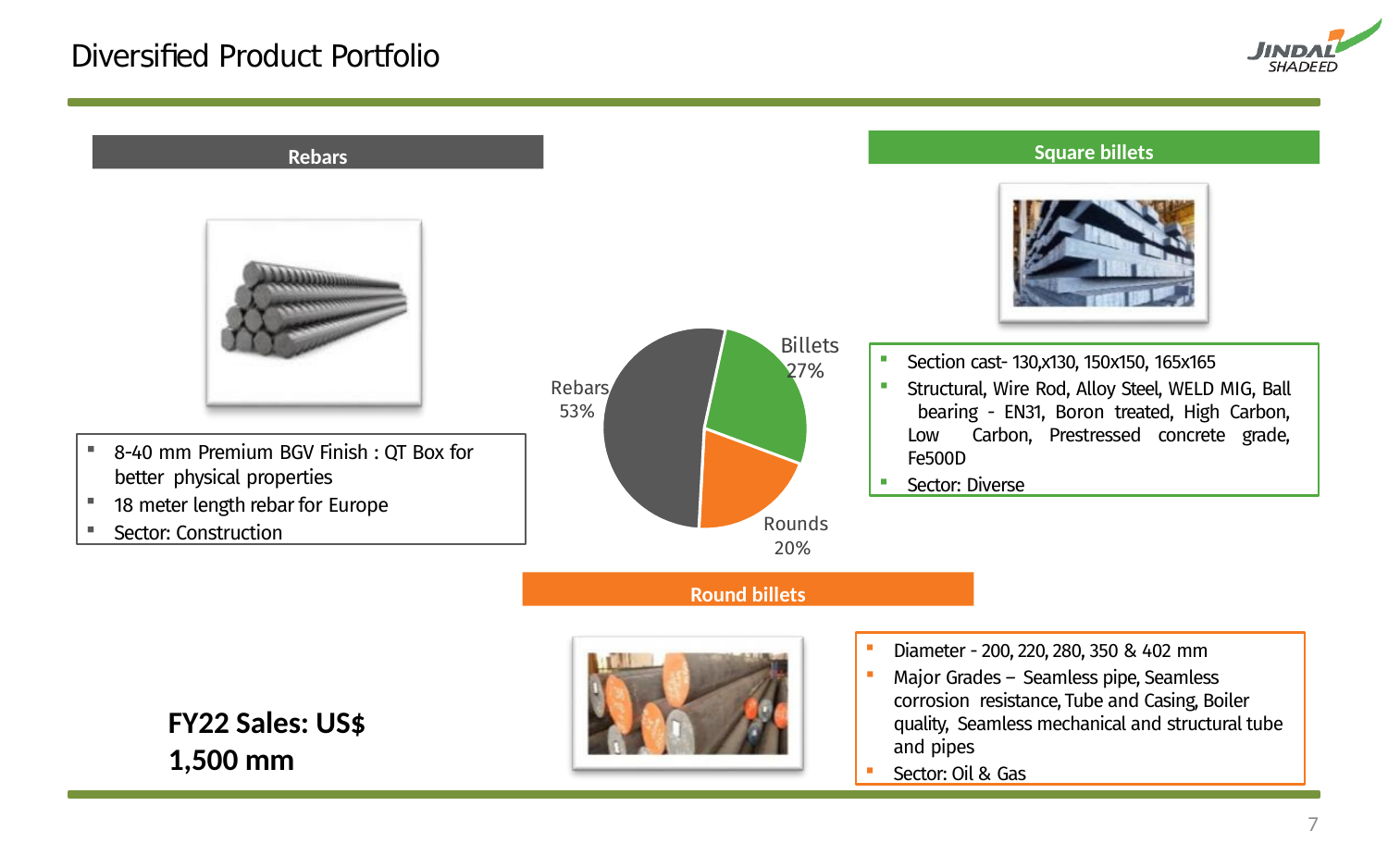

7
CONFIDENTIAL
# Diversified Product Portfolio
Square billets
Rebars

Billets  27%
Section cast- 130,x130, 150x150, 165x165
Structural, Wire Rod, Alloy Steel, WELD MIG, Ball  bearing - EN31, Boron treated, High Carbon, Low  Carbon, Prestressed concrete grade, Fe500D
Sector: Diverse
Rebars  53%
8-40 mm Premium BGV Finish : QT Box for better  physical properties
18 meter length rebar for Europe
Sector: Construction
Rounds  20%

Round billets

Diameter - 200, 220, 280, 350 & 402 mm
Major Grades – Seamless pipe, Seamless corrosion  resistance, Tube and Casing, Boiler quality,  Seamless mechanical and structural tube and pipes
Sector: Oil & Gas

FY22 Sales: US$ 1,500 mm